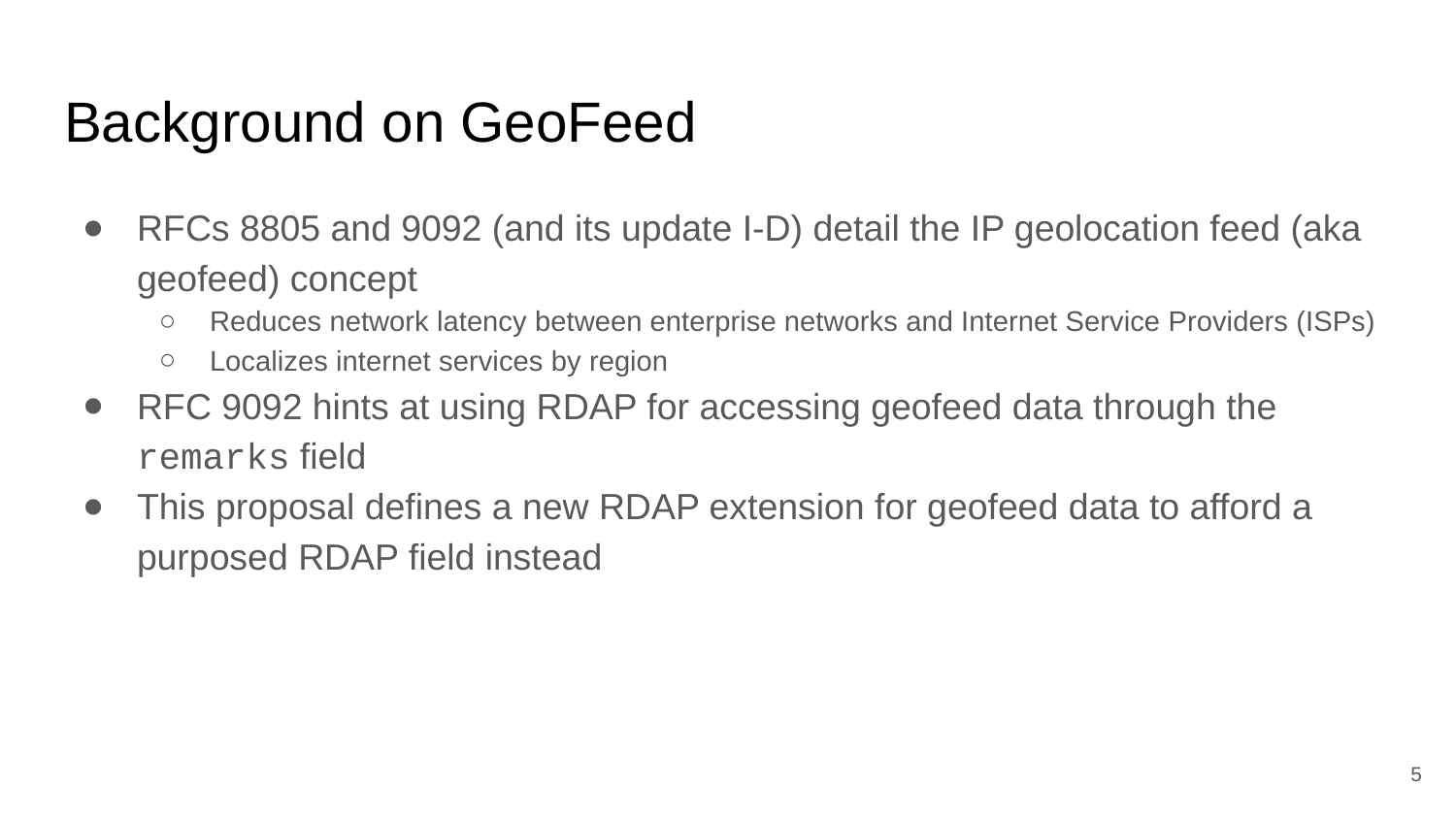

# Background on GeoFeed
RFCs 8805 and 9092 (and its update I-D) detail the IP geolocation feed (aka geofeed) concept
Reduces network latency between enterprise networks and Internet Service Providers (ISPs)
Localizes internet services by region
RFC 9092 hints at using RDAP for accessing geofeed data through the remarks field
This proposal defines a new RDAP extension for geofeed data to afford a purposed RDAP field instead
5